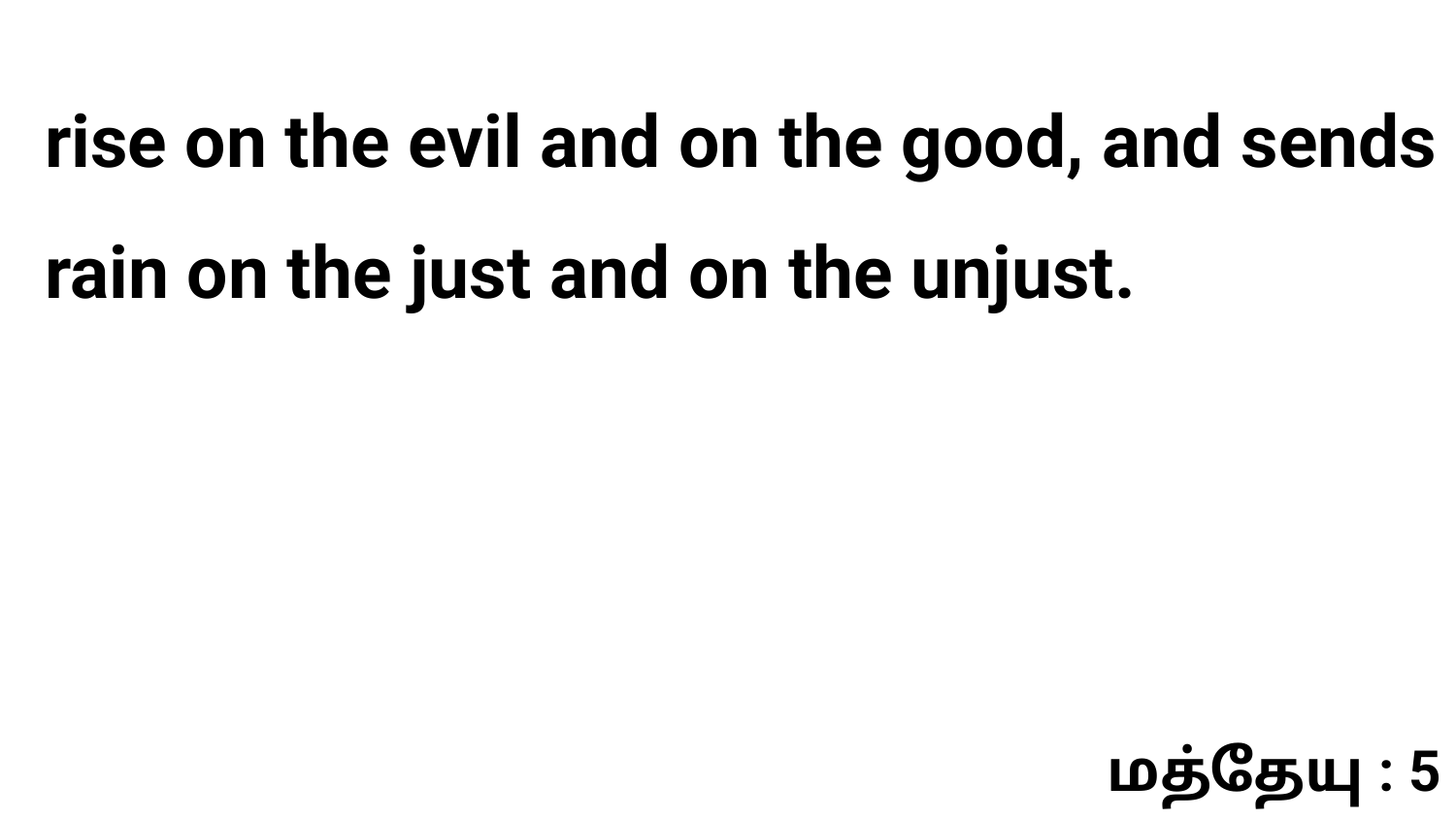

rise on the evil and on the good, and sends rain on the just and on the unjust.
மத்தேயு : 5